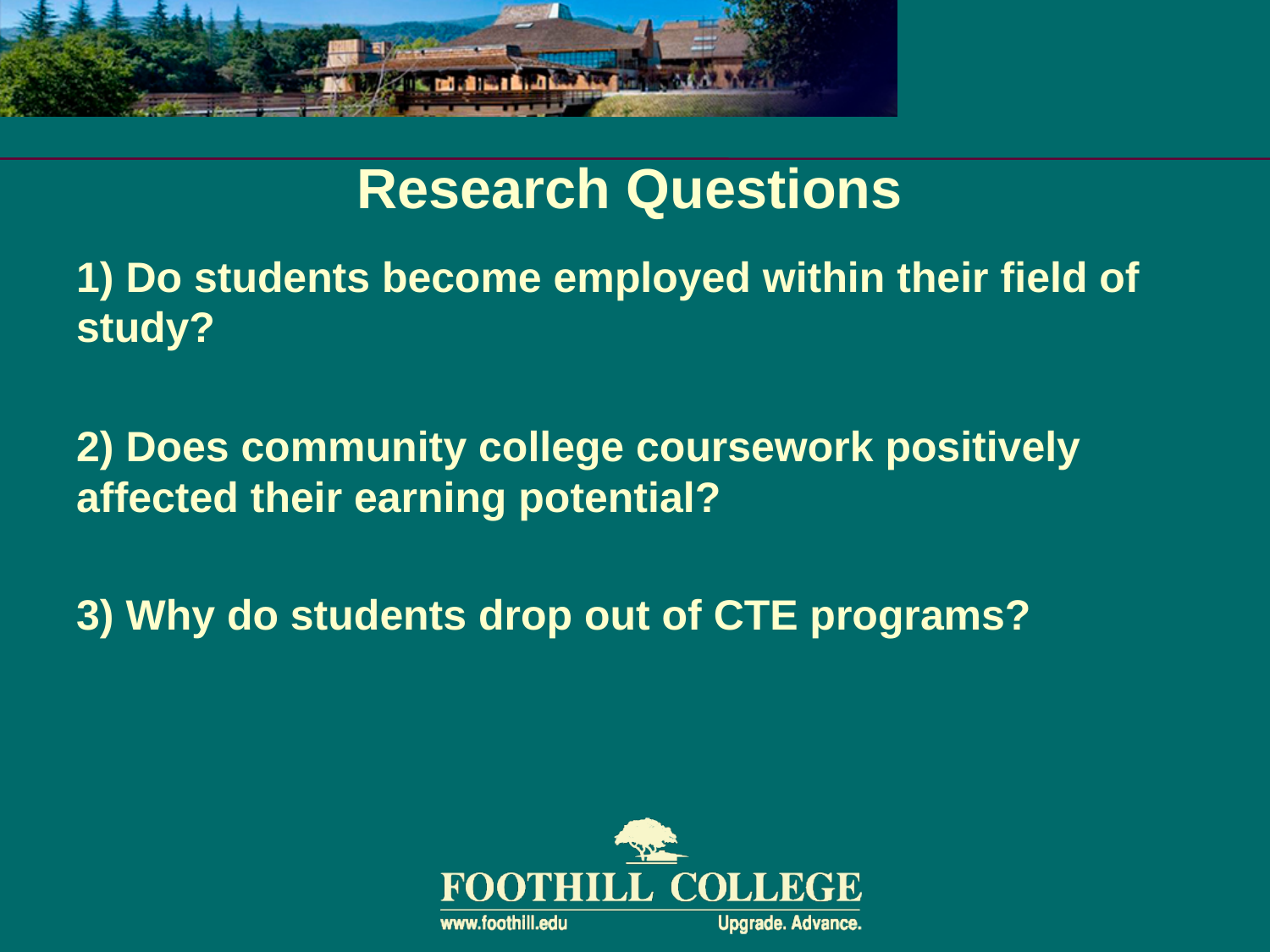

# Research Questions
1) Do students become employed within their field of study?

2) Does community college coursework positively affected their earning potential?

3) Why do students drop out of CTE programs?